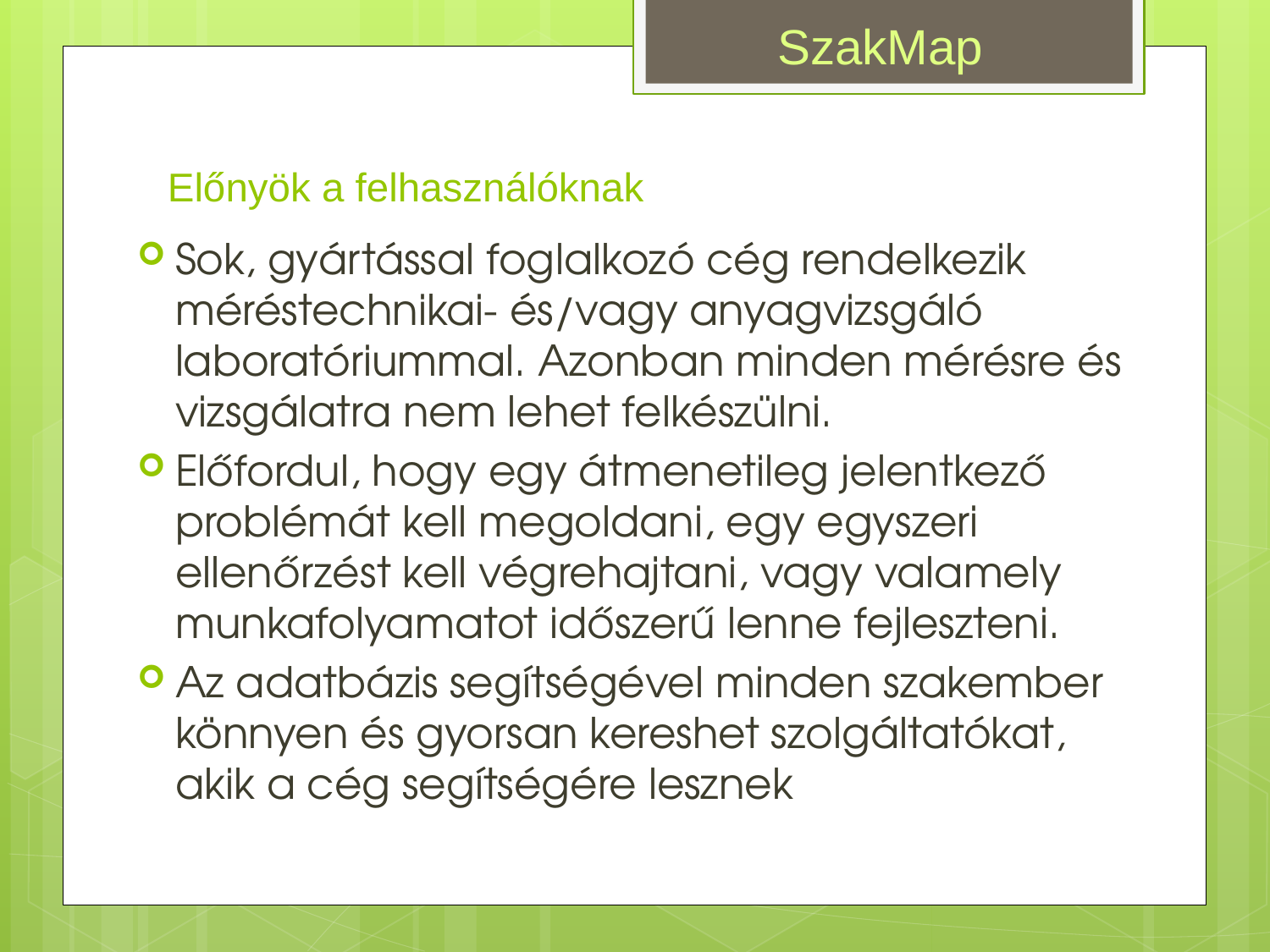

# Előnyök a felhasználóknak
Sok, gyártással foglalkozó cég rendelkezik méréstechnikai- és/vagy anyagvizsgáló laboratóriummal. Azonban minden mérésre és vizsgálatra nem lehet felkészülni.
Előfordul, hogy egy átmenetileg jelentkező problémát kell megoldani, egy egyszeri ellenőrzést kell végrehajtani, vagy valamely munkafolyamatot időszerű lenne fejleszteni.
Az adatbázis segítségével minden szakember könnyen és gyorsan kereshet szolgáltatókat, akik a cég segítségére lesznek